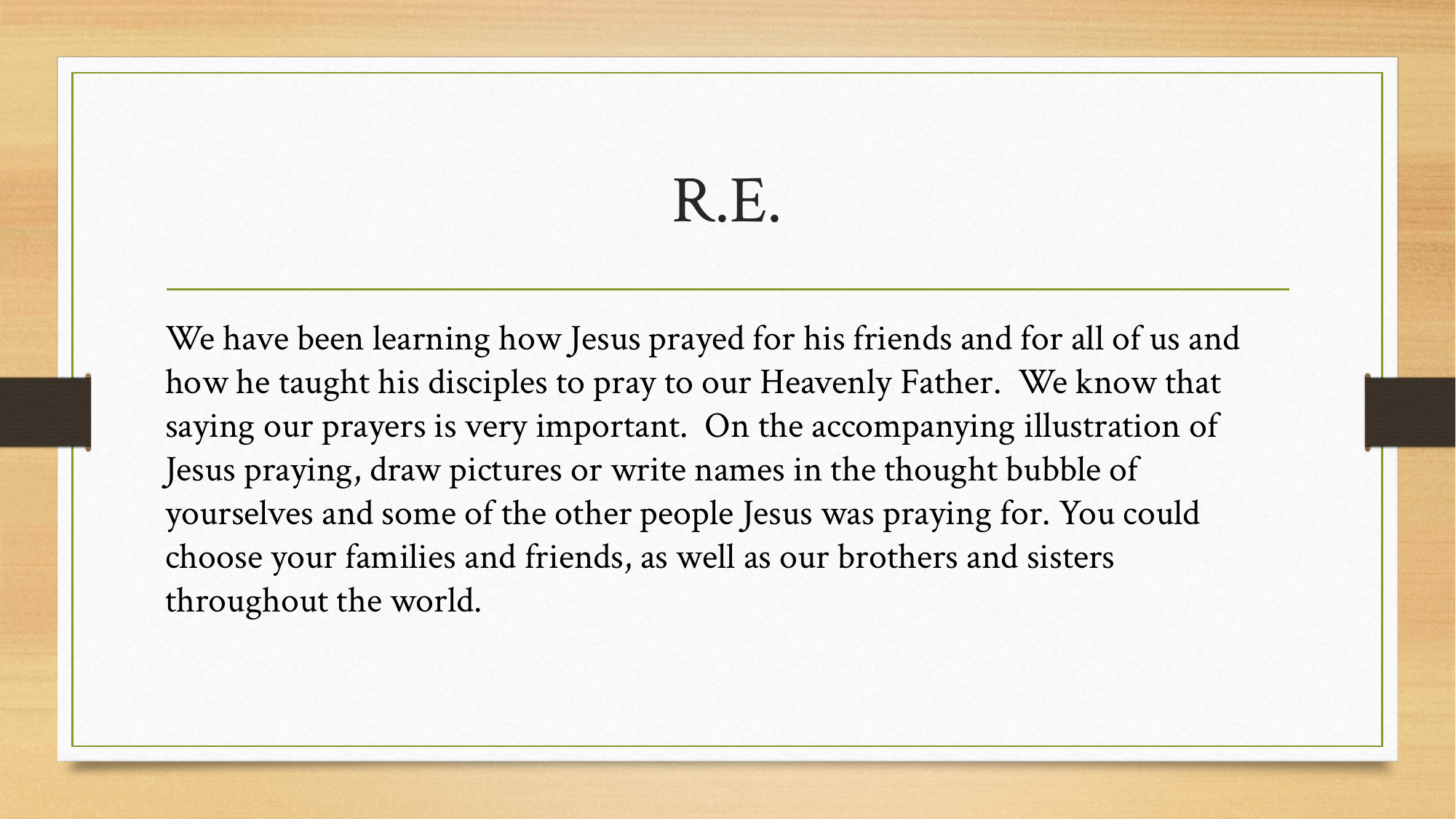

# R.E.

We have been learning how Jesus prayed for his friends and for all of us and how he taught his disciples to pray to our Heavenly Father.  We know that saying our prayers is very important.  On the accompanying illustration of Jesus praying, draw pictures or write names in the thought bubble of yourselves and some of the other people Jesus was praying for. You could choose your families and friends, as well as our brothers and sisters throughout the world.